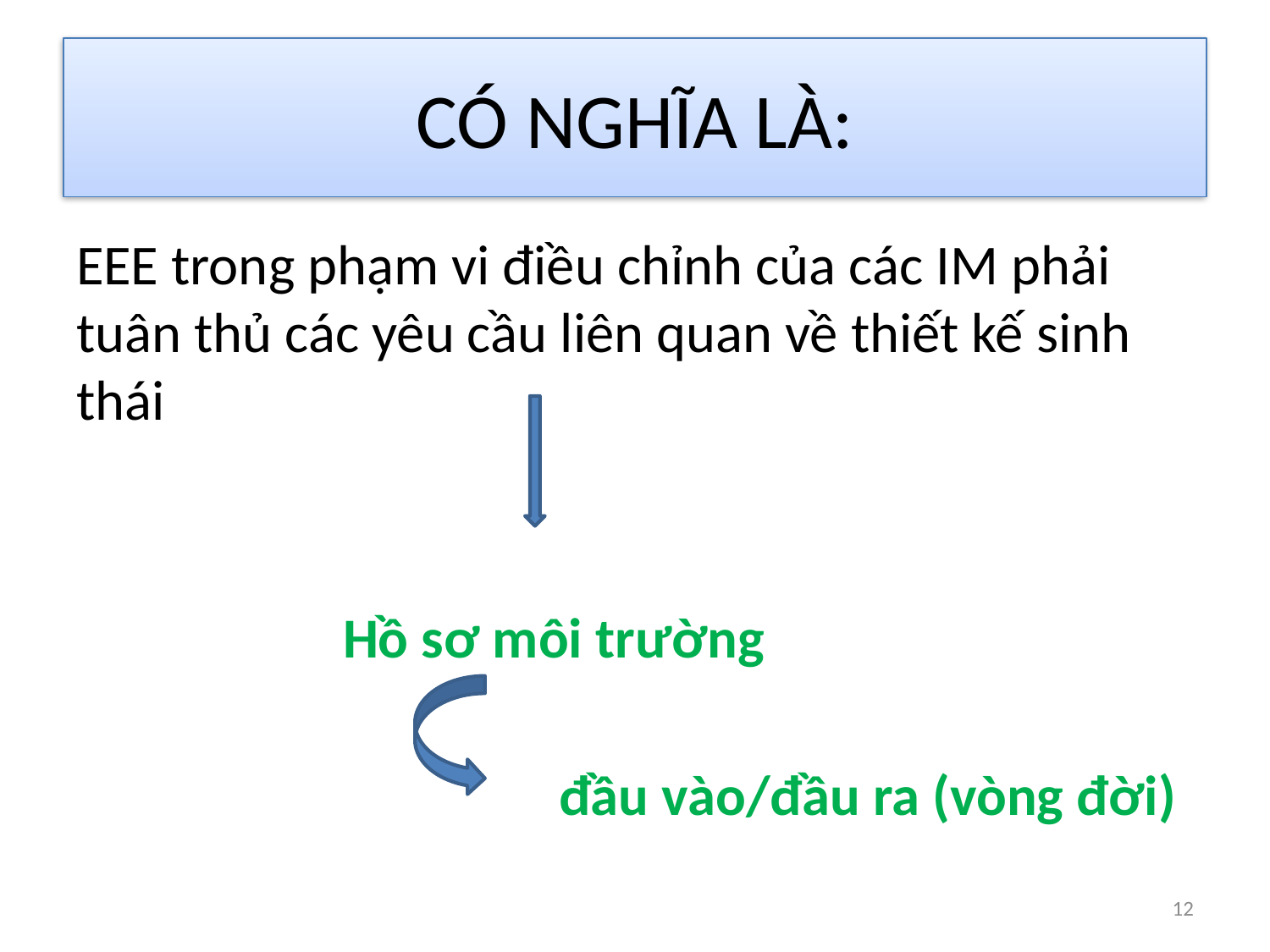

# CÓ NGHĨA LÀ:
EEE trong phạm vi điều chỉnh của các IM phải tuân thủ các yêu cầu liên quan về thiết kế sinh thái

                     Hồ sơ môi trường

                                      đầu vào/đầu ra (vòng đời)

12